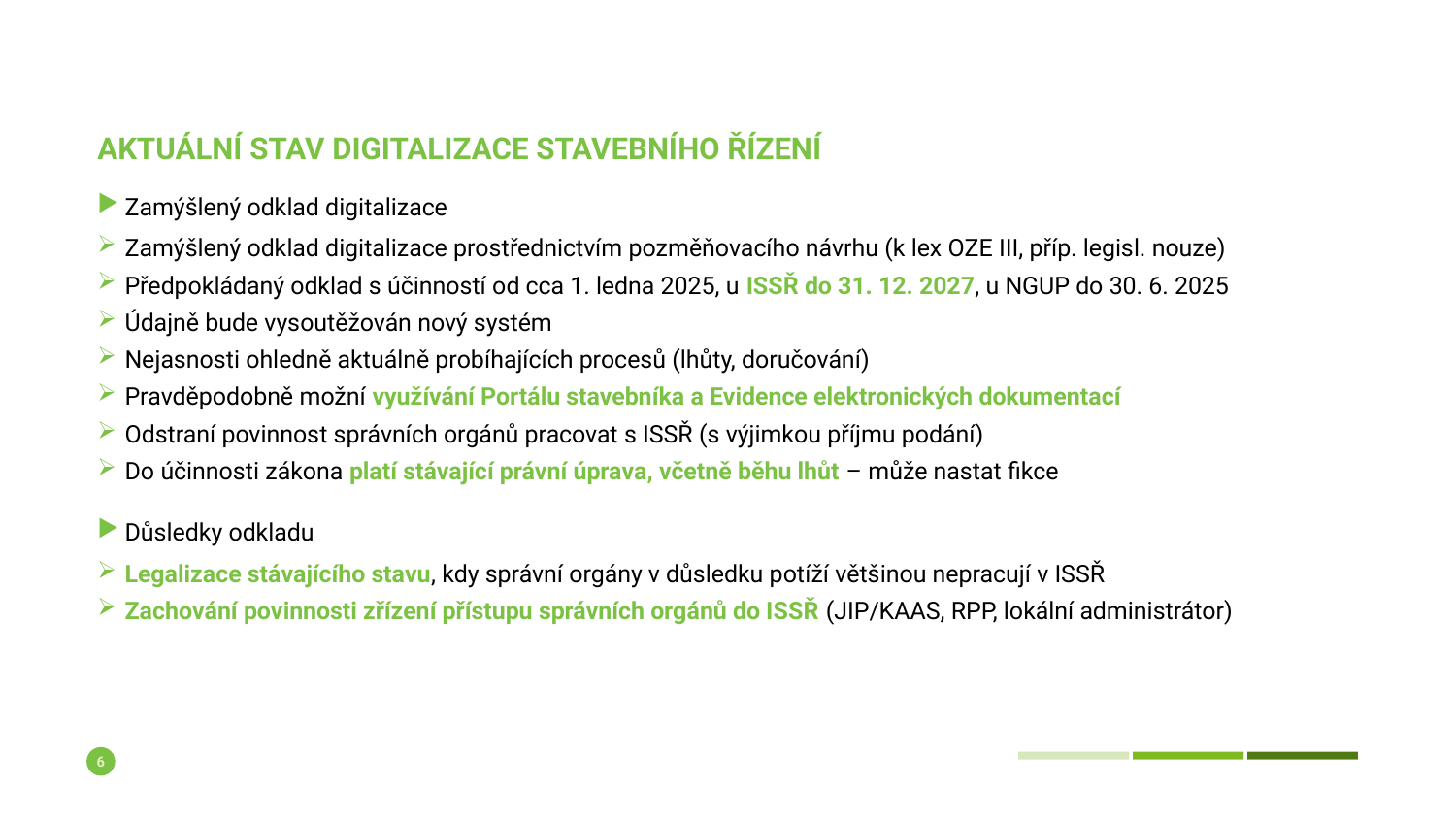

# Aktuální stav digitalizace stavebního řízení
Zamýšlený odklad digitalizace
Zamýšlený odklad digitalizace prostřednictvím pozměňovacího návrhu (k lex OZE III, příp. legisl. nouze)
Předpokládaný odklad s účinností od cca 1. ledna 2025, u ISSŘ do 31. 12. 2027, u NGUP do 30. 6. 2025
Údajně bude vysoutěžován nový systém
Nejasnosti ohledně aktuálně probíhajících procesů (lhůty, doručování)
Pravděpodobně možní využívání Portálu stavebníka a Evidence elektronických dokumentací
Odstraní povinnost správních orgánů pracovat s ISSŘ (s výjimkou příjmu podání)
Do účinnosti zákona platí stávající právní úprava, včetně běhu lhůt – může nastat fikce
Důsledky odkladu
Legalizace stávajícího stavu, kdy správní orgány v důsledku potíží většinou nepracují v ISSŘ
Zachování povinnosti zřízení přístupu správních orgánů do ISSŘ (JIP/KAAS, RPP, lokální administrátor)